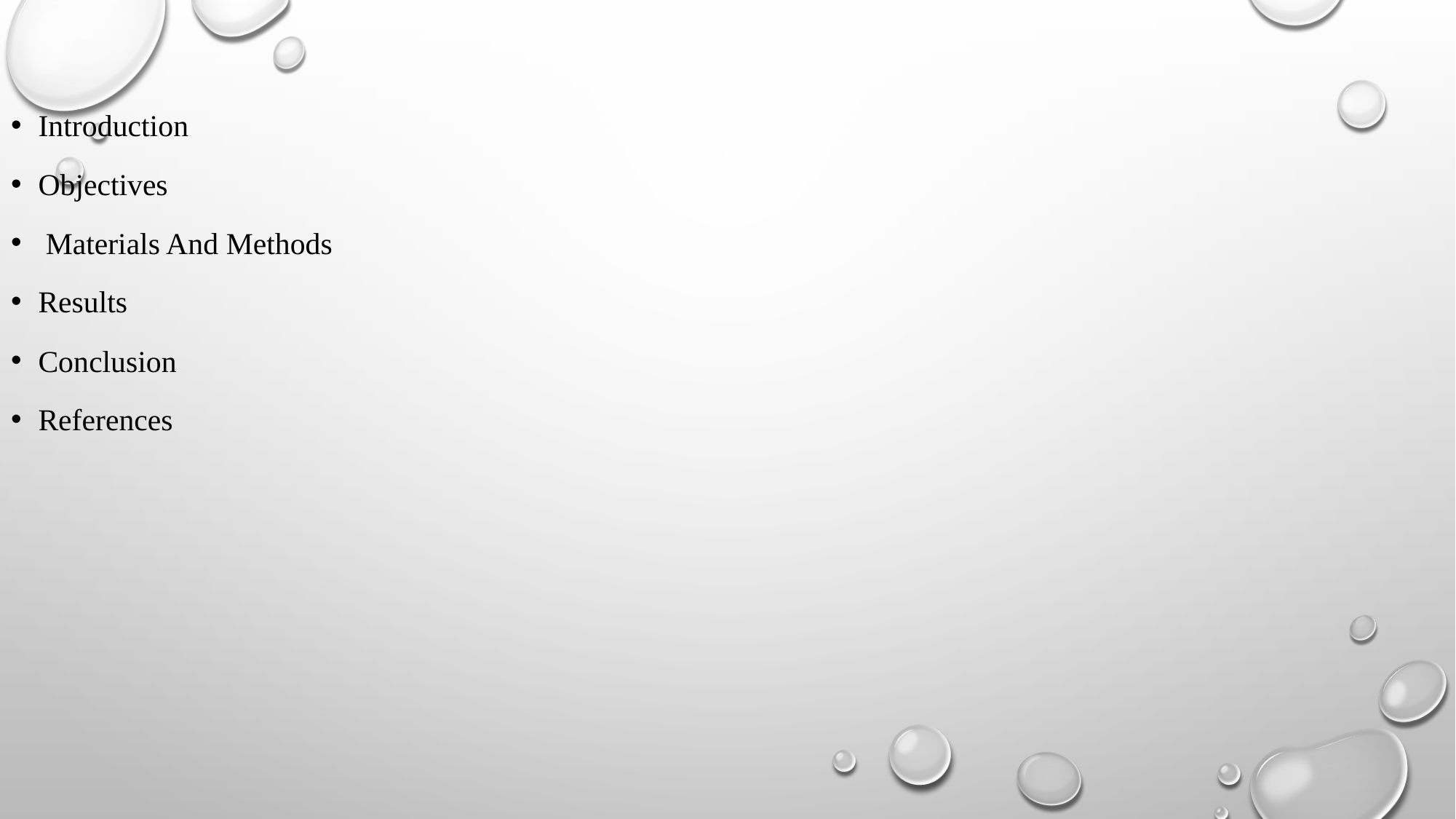

Introduction
Objectives
 Materials And Methods
Results
Conclusion
References